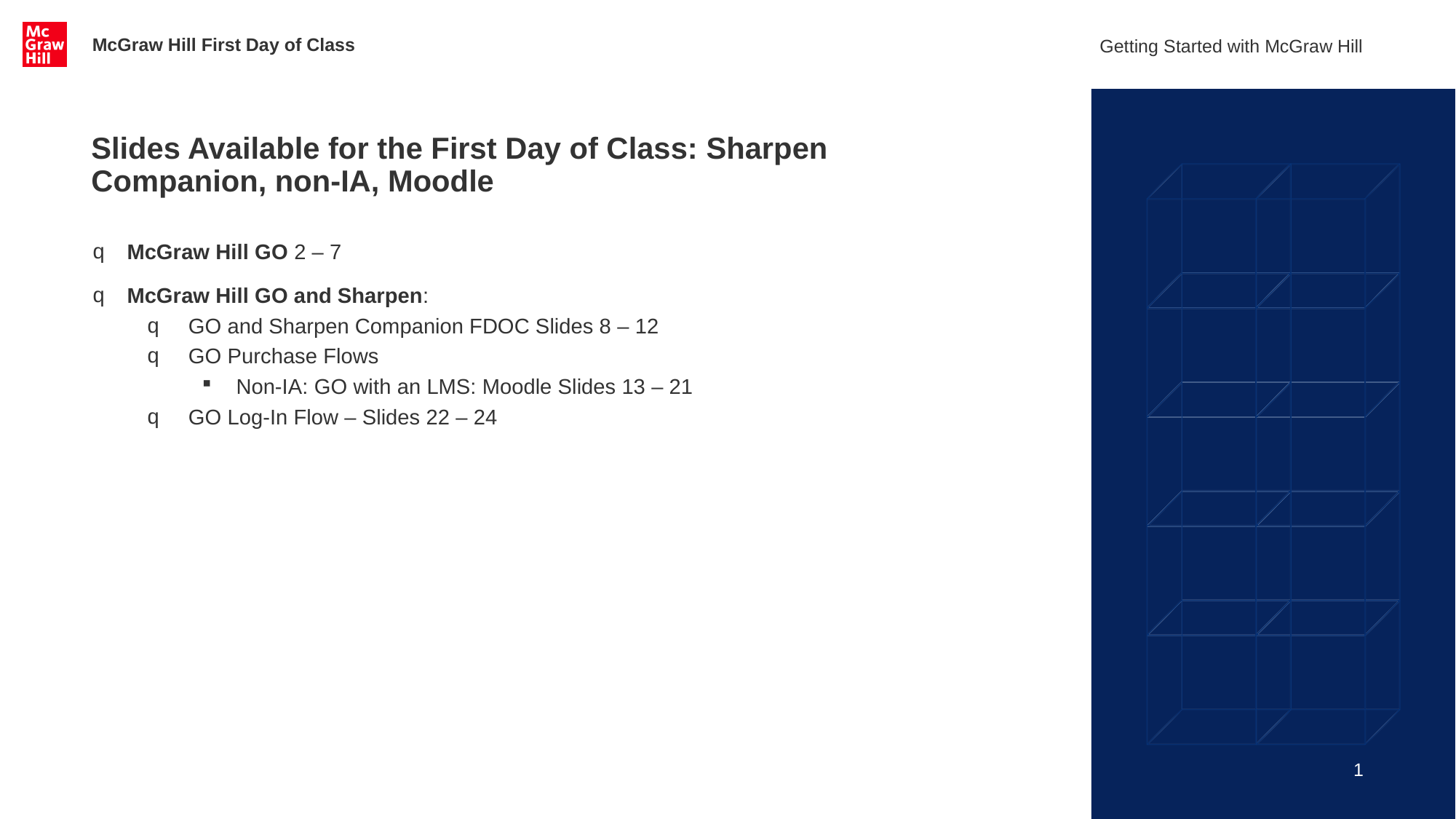

McGraw Hill First Day of Class
Getting Started with McGraw Hill
# Slides Available for the First Day of Class: Sharpen Companion, non-IA, Moodle
McGraw Hill GO 2 – 7
McGraw Hill GO and Sharpen:
GO and Sharpen Companion FDOC Slides 8 – 12
GO Purchase Flows
Non-IA: GO with an LMS: Moodle Slides 13 – 21
GO Log-In Flow – Slides 22 – 24